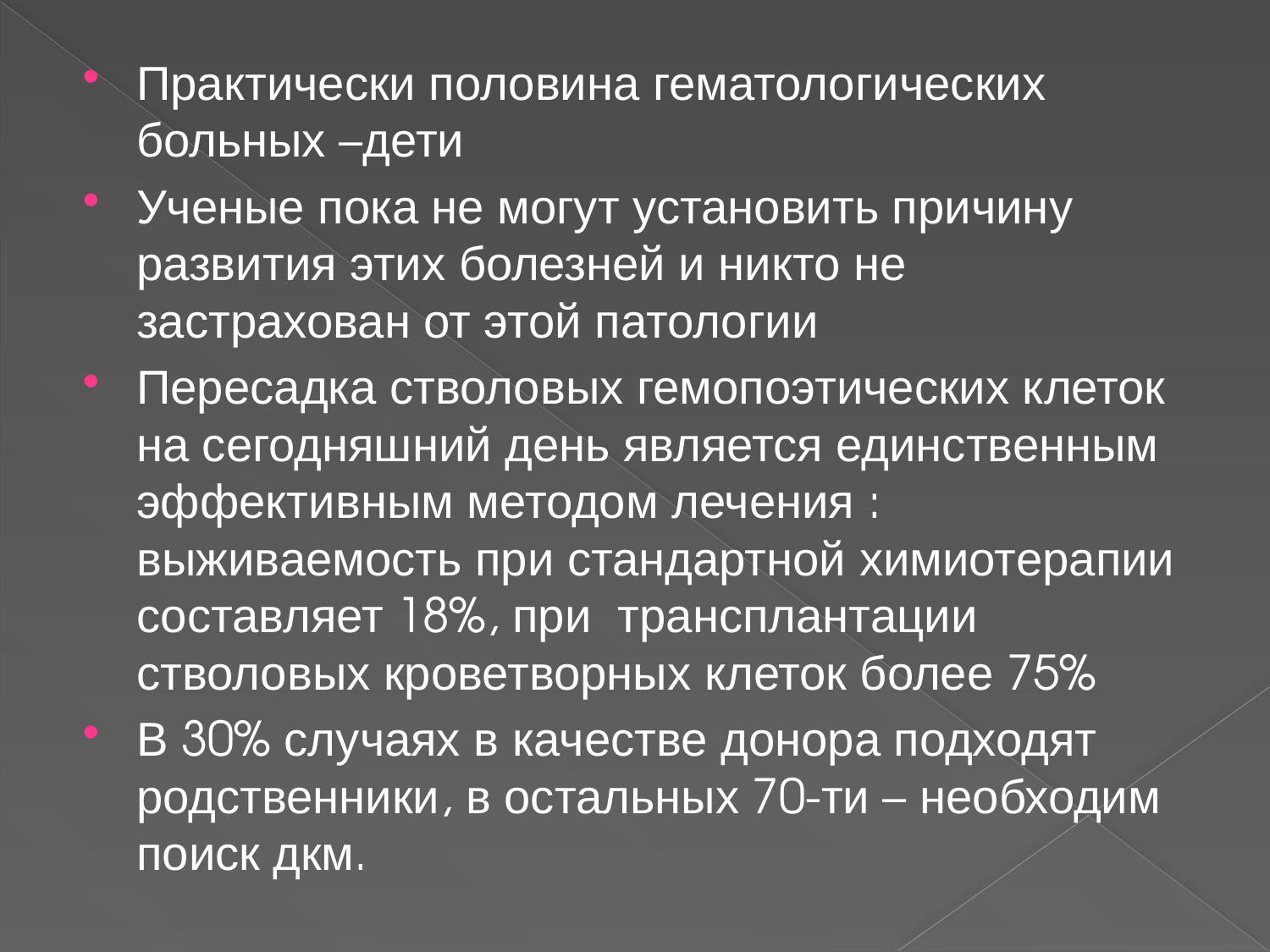

Практически половина гематологических больных –дети
Ученые пока не могут установить причину развития этих болезней и никто не застрахован от этой патологии
Пересадка стволовых гемопоэтических клеток на сегодняшний день является единственным эффективным методом лечения : выживаемость при стандартной химиотерапии составляет 18%, при  трансплантации стволовых кроветворных клеток более 75%
В 30% случаях в качестве донора подходят родственники, в остальных 70-ти – необходим поиск дкм.